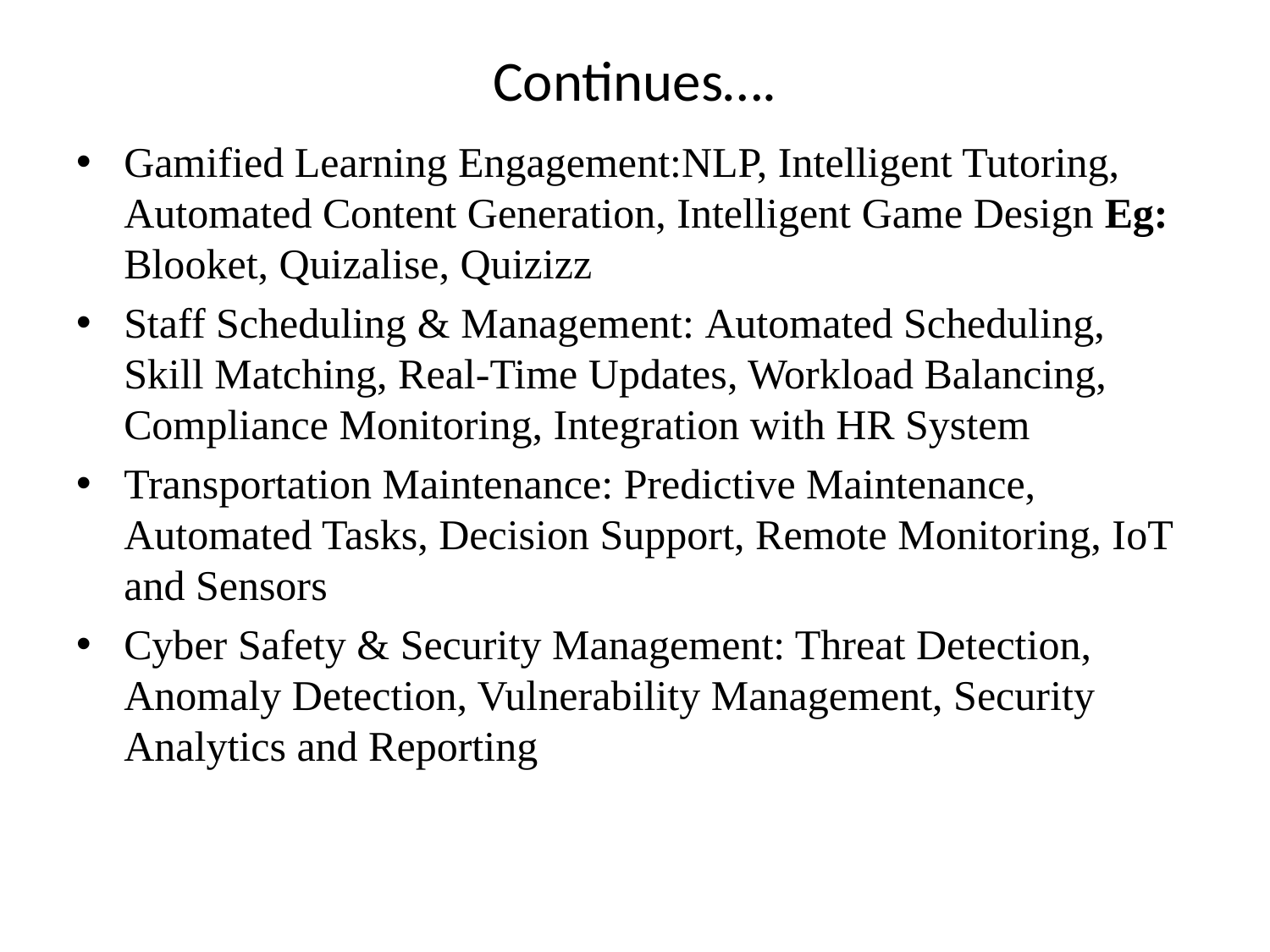

# Continues….
Gamified Learning Engagement:NLP, Intelligent Tutoring, Automated Content Generation, Intelligent Game Design Eg: Blooket, Quizalise, Quizizz
Staff Scheduling & Management: Automated Scheduling, Skill Matching, Real-Time Updates, Workload Balancing, Compliance Monitoring, Integration with HR System
Transportation Maintenance: Predictive Maintenance, Automated Tasks, Decision Support, Remote Monitoring, IoT and Sensors
Cyber Safety & Security Management: Threat Detection, Anomaly Detection, Vulnerability Management, Security Analytics and Reporting